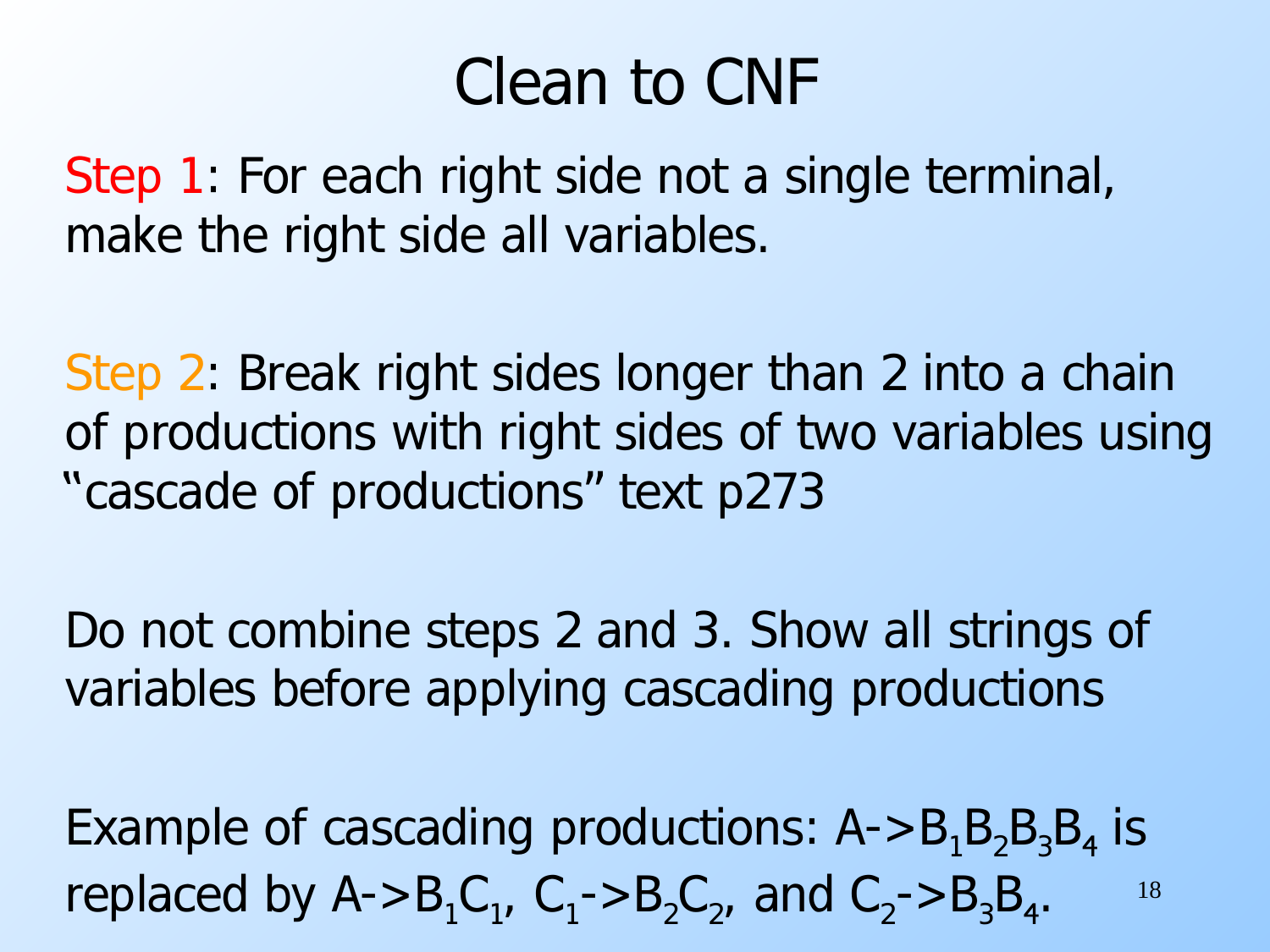

# Clean to CNF
Step 1: For each right side not a single terminal, make the right side all variables.

Step 2: Break right sides longer than 2 into a chain of productions with right sides of two variables using “cascade of productions” text p273

Do not combine steps 2 and 3. Show all strings of variables before applying cascading productions

Example of cascading productions: A->B1B2B3B4 is replaced by A->B1C1, C1->B2C2, and C2->B3B4.
18